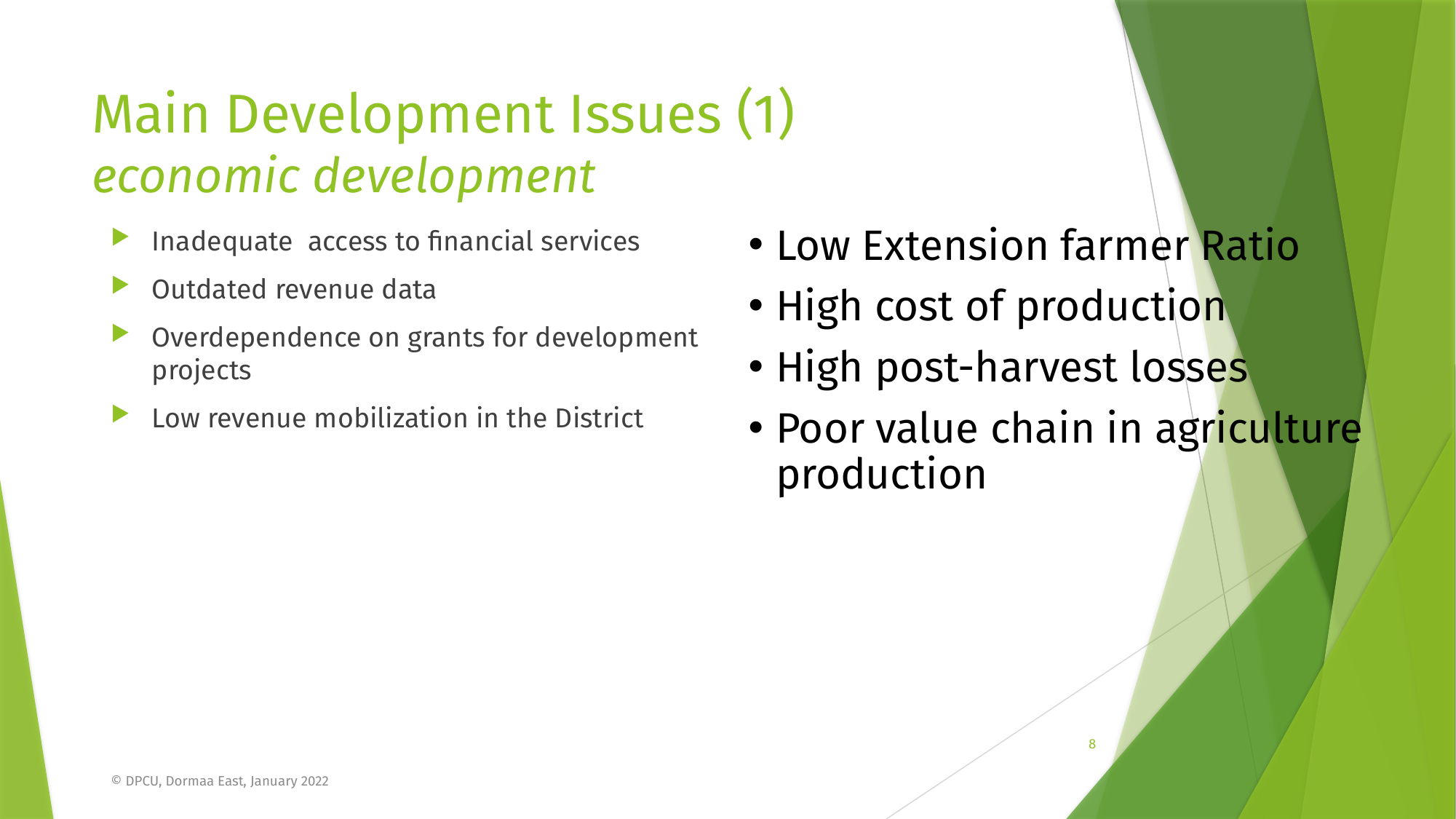

# Main Development Issues (1) economic development
Inadequate  access to financial services
Outdated revenue data
Overdependence on grants for development projects
Low revenue mobilization in the District

Low Extension farmer Ratio
High cost of production
High post-harvest losses
Poor value chain in agriculture production

8
© DPCU, Dormaa East, January 2022